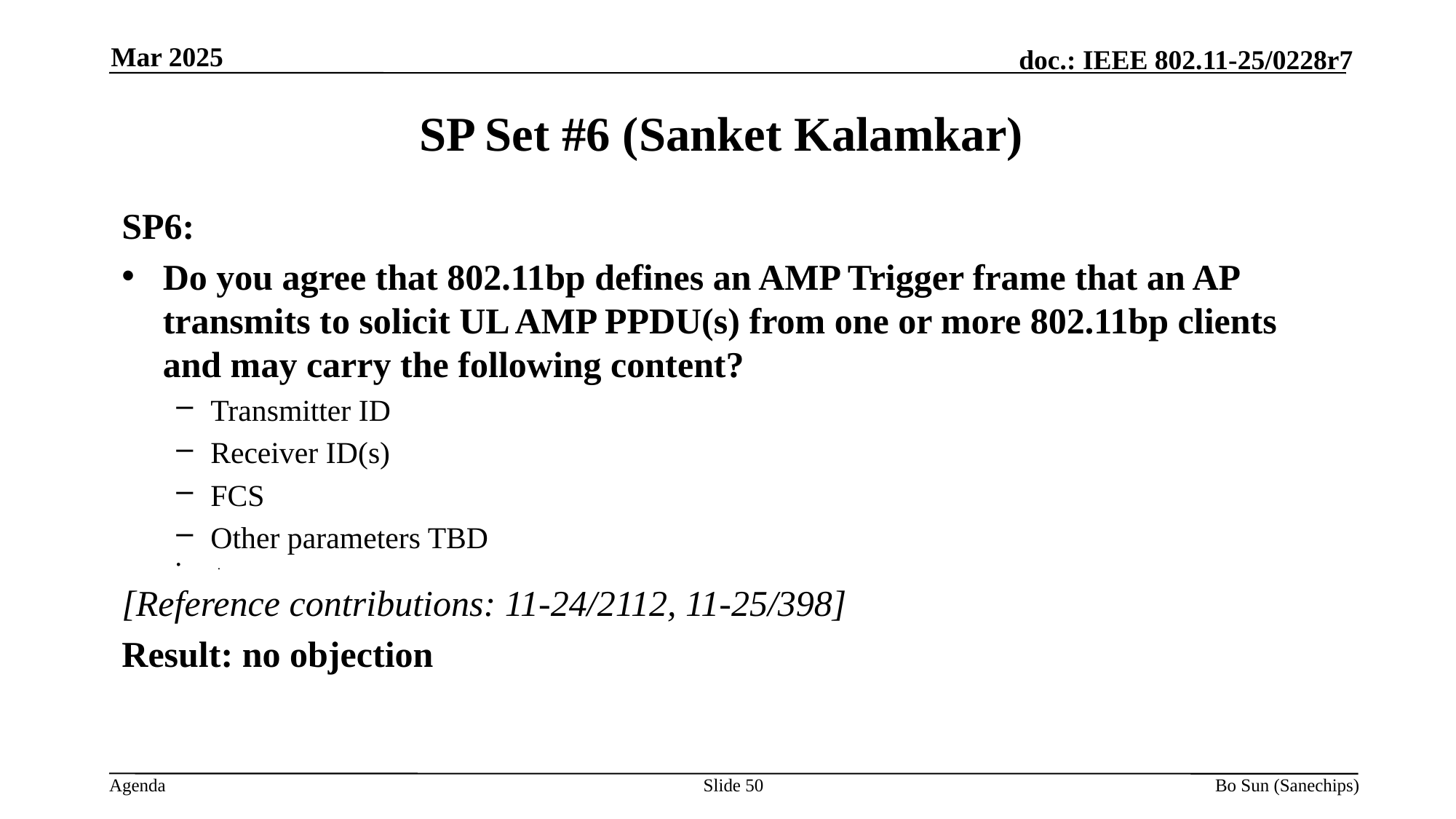

Mar 2025
SP Set #6 (Sanket Kalamkar)
SP6:
Do you agree that 802.11bp defines an AMP Trigger frame that an AP transmits to solicit UL AMP PPDU(s) from one or more 802.11bp clients and may carry the following content?
Transmitter ID
Receiver ID(s)
FCS
Other parameters TBD
.
[Reference contributions: 11-24/2112, 11-25/398]
Result: no objection

Slide 50
Bo Sun (Sanechips)